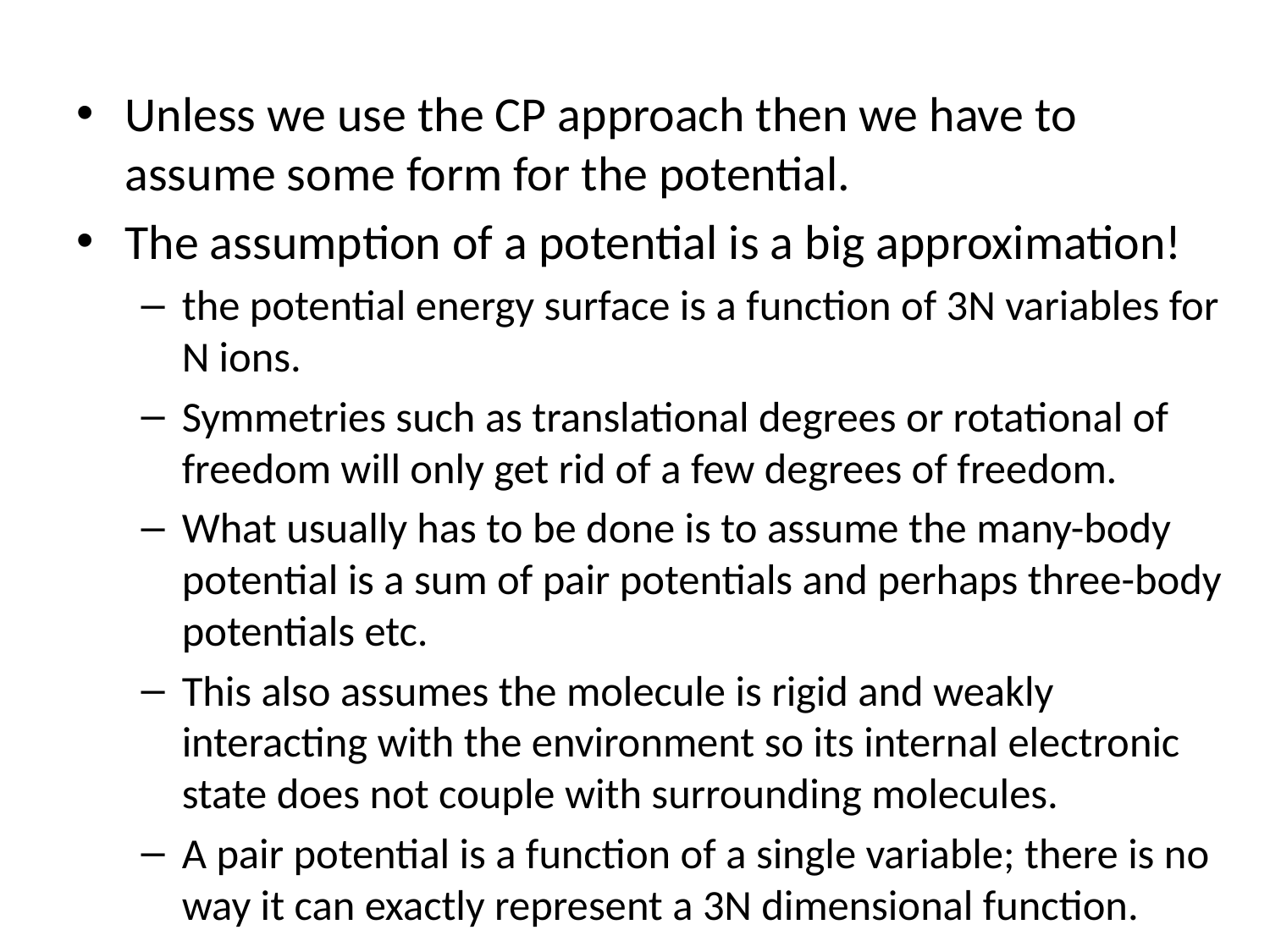

Unless we use the CP approach then we have to assume some form for the potential.
The assumption of a potential is a big approximation!
the potential energy surface is a function of 3N variables for N ions.
Symmetries such as translational degrees or rotational of freedom will only get rid of a few degrees of freedom.
What usually has to be done is to assume the many-body potential is a sum of pair potentials and perhaps three-body potentials etc.
This also assumes the molecule is rigid and weakly interacting with the environment so its internal electronic state does not couple with surrounding molecules.
A pair potential is a function of a single variable; there is no way it can exactly represent a 3N dimensional function.